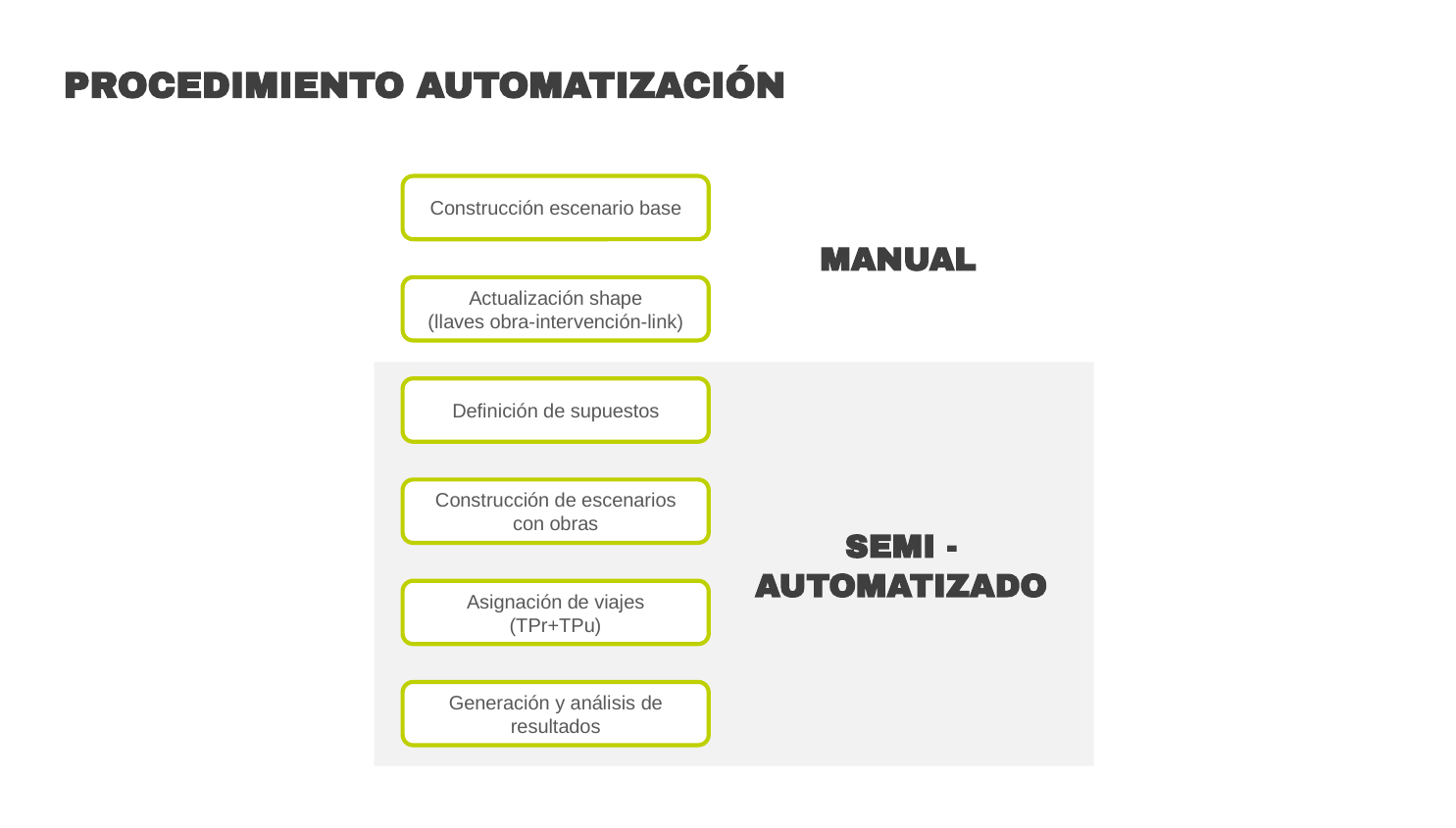

PROCEDIMIENTO AUTOMATIZACIÓN

Construcción escenario base
MANUAL
Actualización shape
(llaves obra-intervención-link)

Definición de supuestos
Construcción de escenarios con obras
SEMI -AUTOMATIZADO
Asignación de viajes (TPr+TPu)
Generación y análisis de resultados